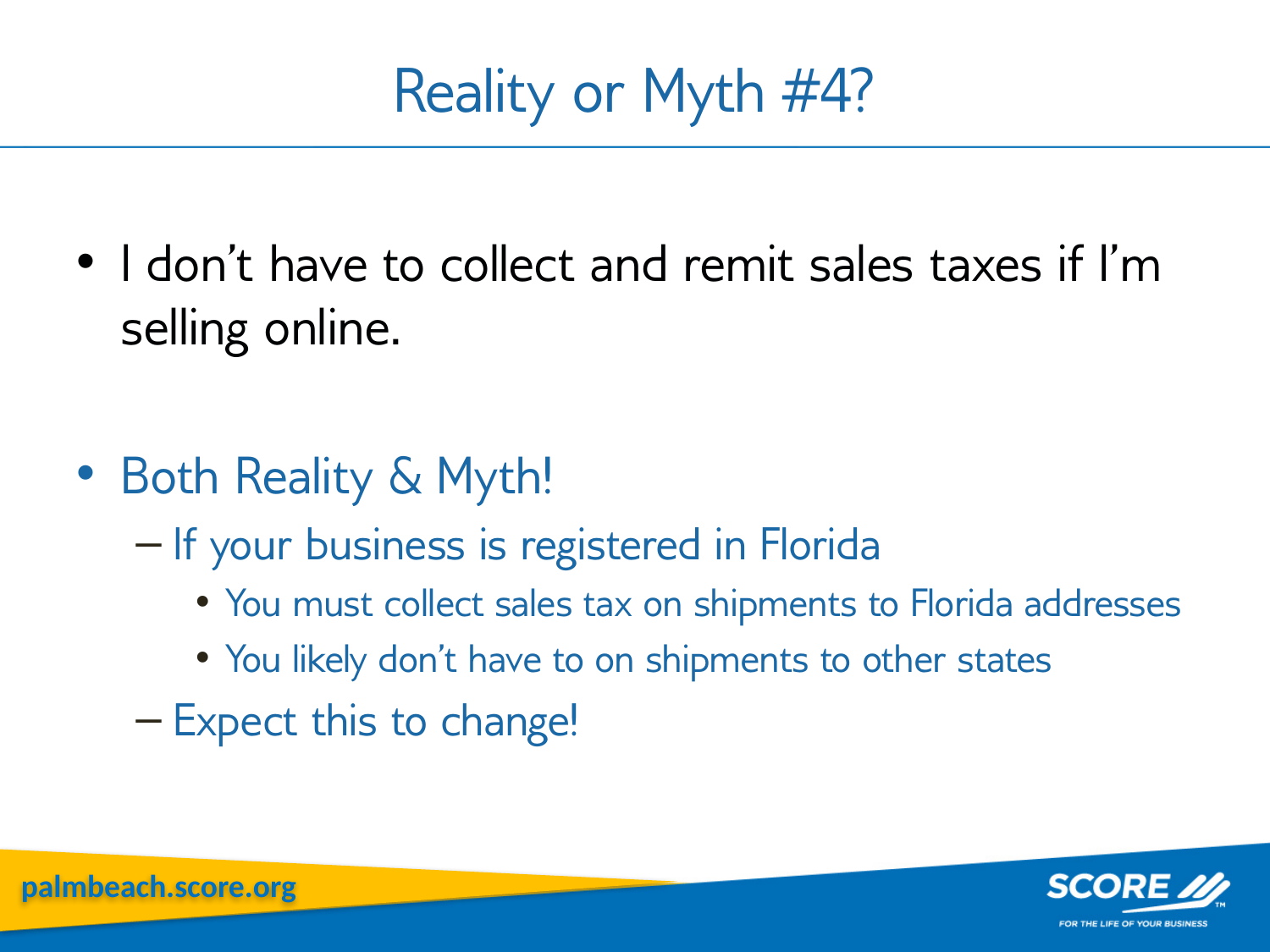

# Reality or Myth #4?
I don’t have to collect and remit sales taxes if I’m selling online.

Both Reality & Myth!
If your business is registered in Florida
You must collect sales tax on shipments to Florida addresses
You likely don’t have to on shipments to other states
Expect this to change!